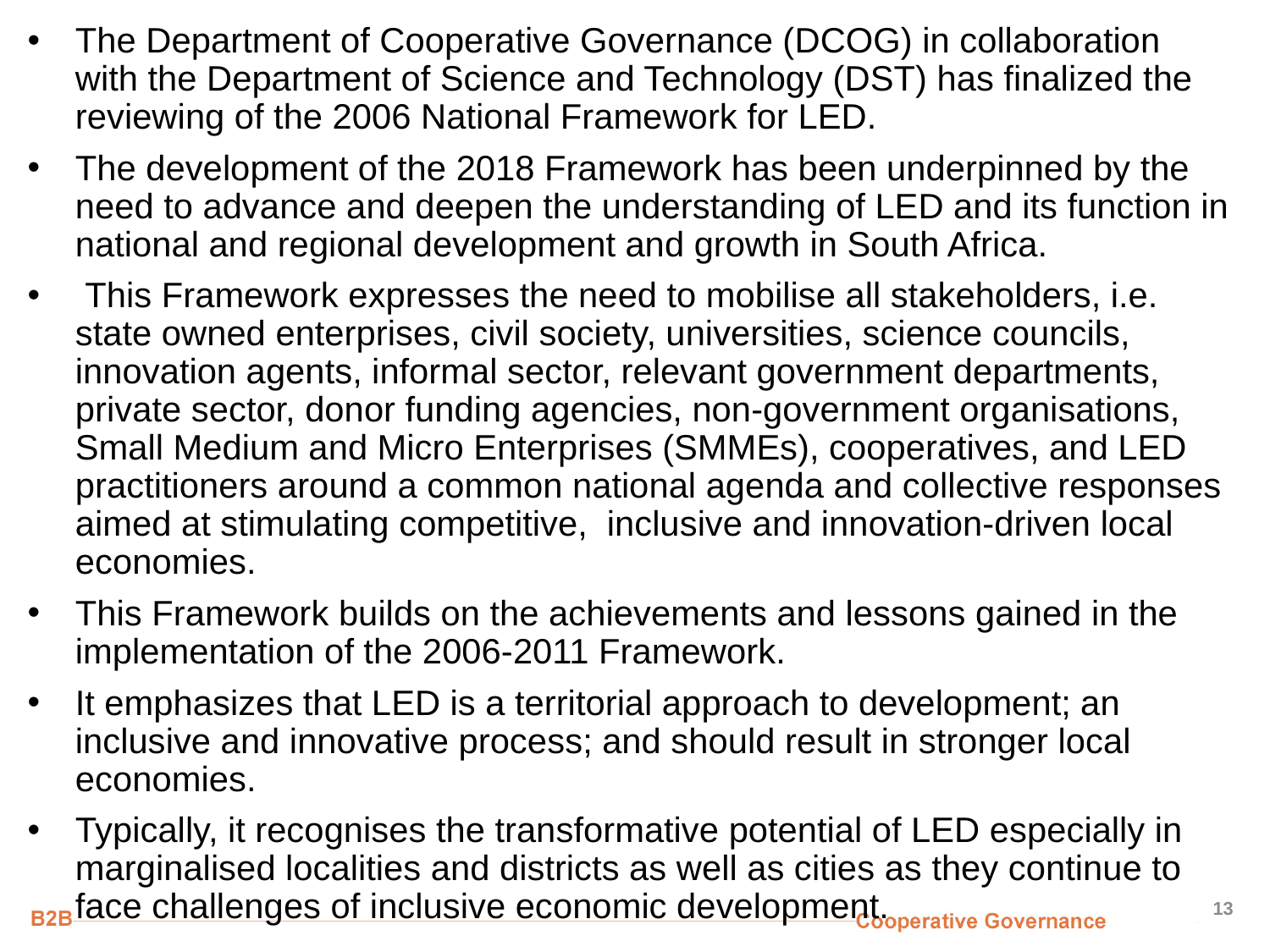

The Department of Cooperative Governance (DCOG) in collaboration with the Department of Science and Technology (DST) has finalized the reviewing of the 2006 National Framework for LED.
The development of the 2018 Framework has been underpinned by the need to advance and deepen the understanding of LED and its function in national and regional development and growth in South Africa.
 This Framework expresses the need to mobilise all stakeholders, i.e.  state owned enterprises, civil society, universities, science councils, innovation agents, informal sector, relevant government departments, private sector, donor funding agencies, non-government organisations, Small Medium and Micro Enterprises (SMMEs), cooperatives, and LED practitioners around a common national agenda and collective responses aimed at stimulating competitive,  inclusive and innovation-driven local economies.
This Framework builds on the achievements and lessons gained in the implementation of the 2006-2011 Framework.
It emphasizes that LED is a territorial approach to development; an inclusive and innovative process; and should result in stronger local economies.
Typically, it recognises the transformative potential of LED especially in marginalised localities and districts as well as cities as they continue to face challenges of inclusive economic development.
13